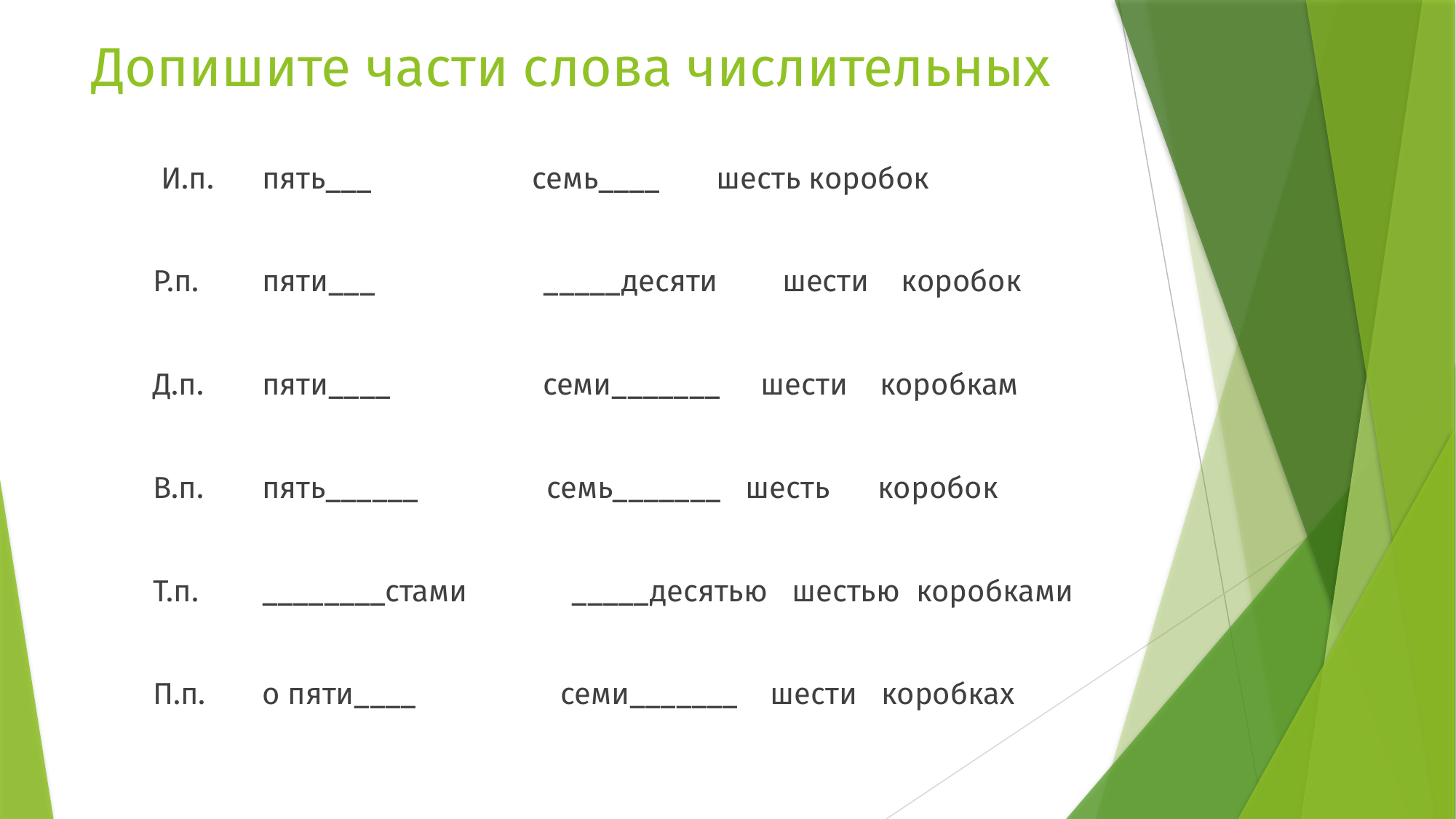

# Допишите части слова числительных
	 И.п. 	пять___                    семь____       шесть коробок

	Р.п. 	пяти___                     _____десяти        шести    коробок

	Д.п. 	пяти____                   семи_______     шести    коробкам

	В.п. 	пять______                семь_______   шесть      коробок

	Т.п. 	________стами             _____десятью   шестью  коробками

	П.п. 	о пяти____                  семи_______    шести   коробках